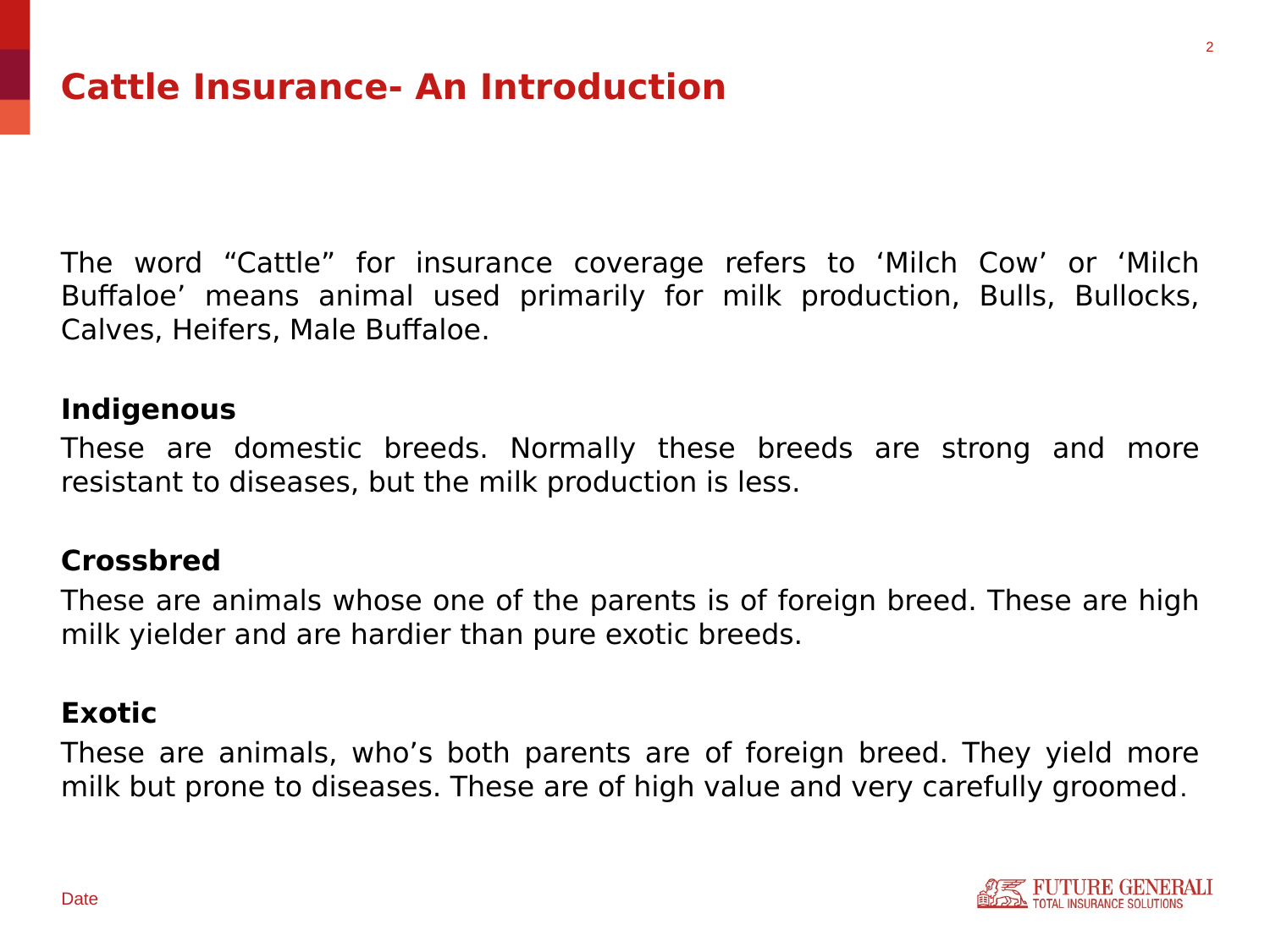

# Cattle Insurance- An Introduction

The word “Cattle” for insurance coverage refers to ‘Milch Cow’ or ‘Milch Buffaloe’ means animal used primarily for milk production, Bulls, Bullocks, Calves, Heifers, Male Buffaloe.

Indigenous
These are domestic breeds. Normally these breeds are strong and more resistant to diseases, but the milk production is less.

Crossbred
These are animals whose one of the parents is of foreign breed. These are high milk yielder and are hardier than pure exotic breeds.

Exotic
These are animals, who’s both parents are of foreign breed. They yield more milk but prone to diseases. These are of high value and very carefully groomed.